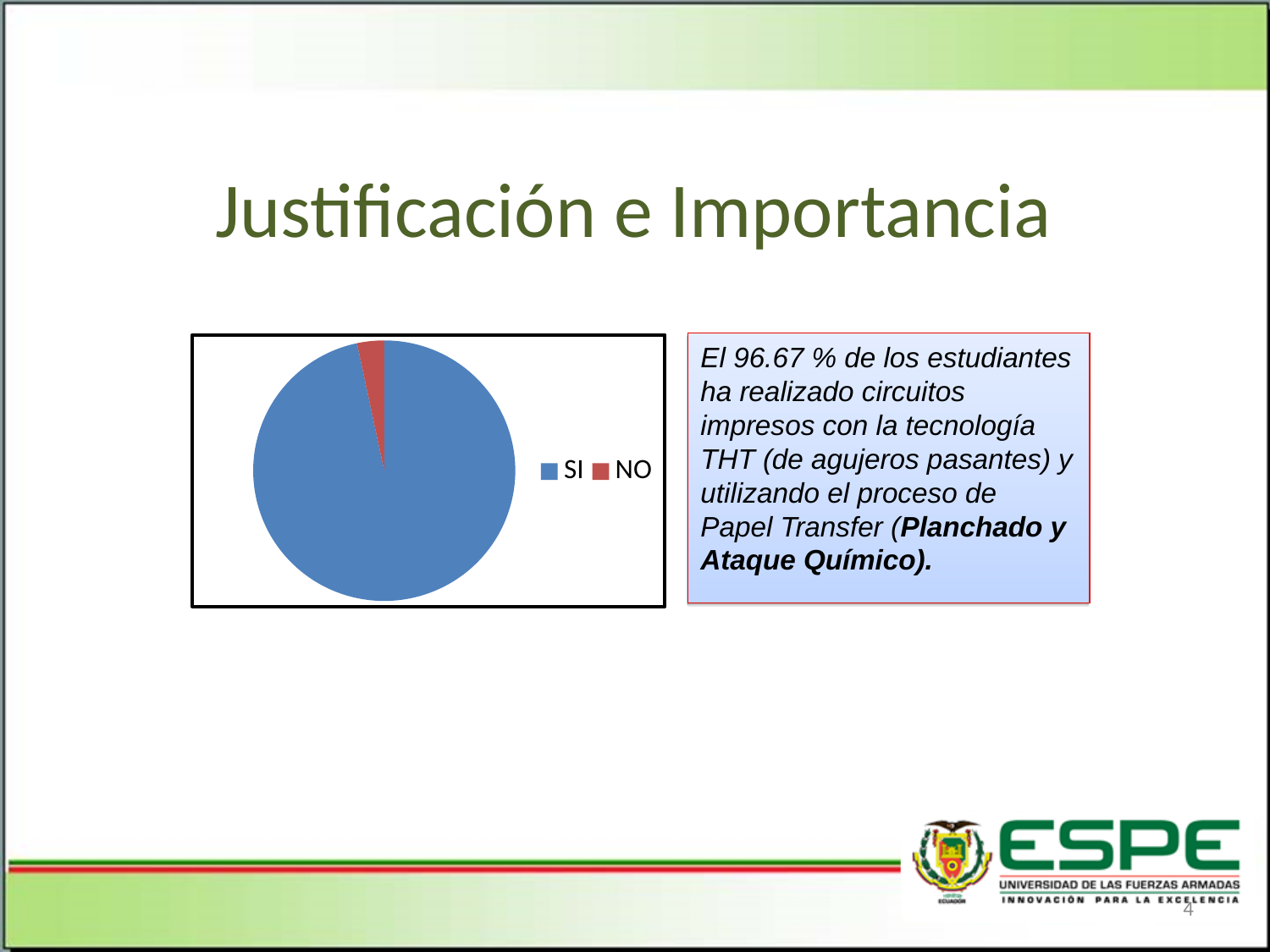

# Justificación e Importancia

### Chart

| Category |  |
|---|---|
| SI  | 29.0 |
| NO | 1.0 |
El 96.67 % de los estudiantes ha realizado circuitos impresos con la tecnología THT (de agujeros pasantes) y utilizando el proceso de Papel Transfer (Planchado y Ataque Químico).

4